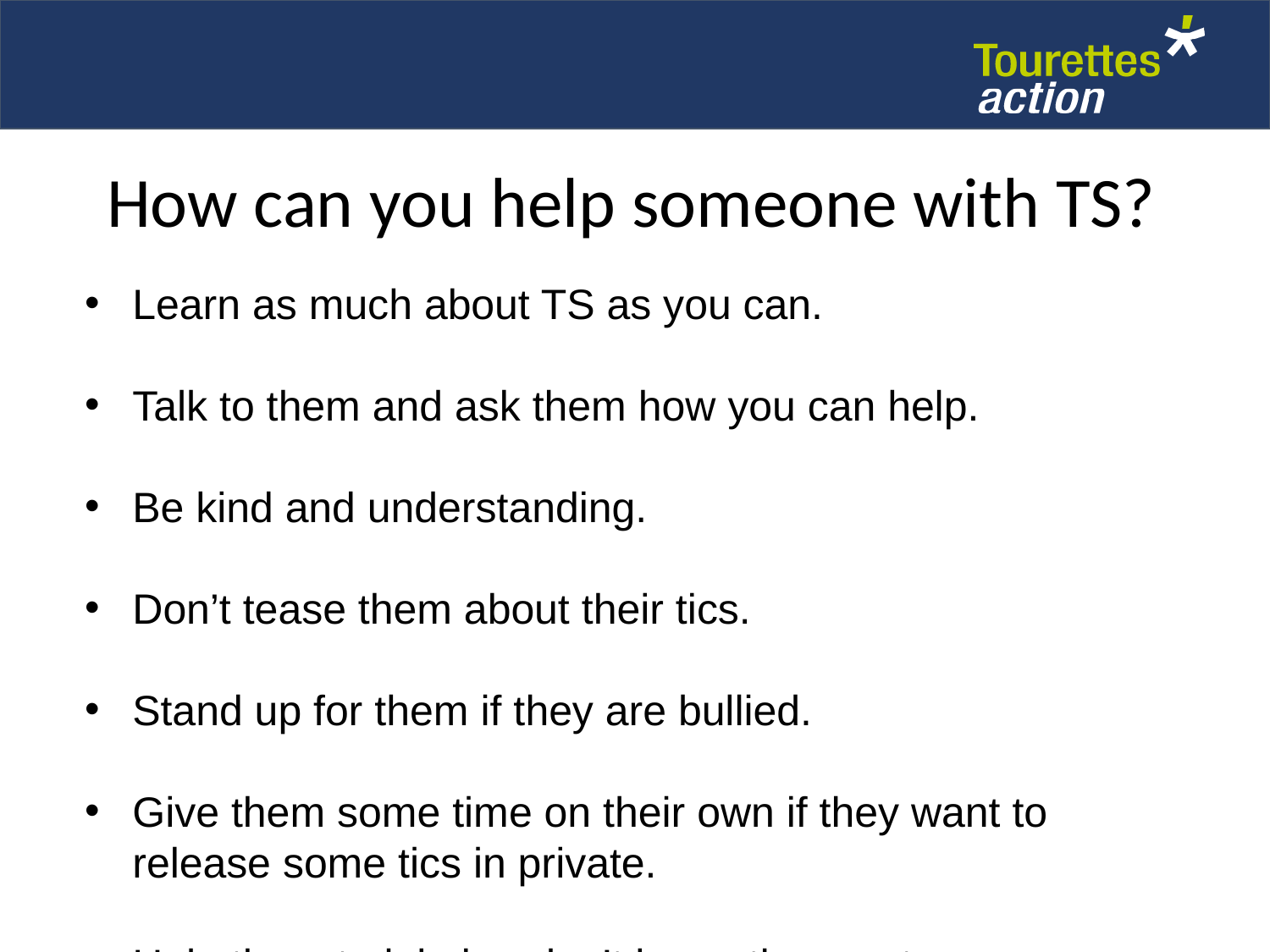

# How can you help someone with TS?
Learn as much about TS as you can.

Talk to them and ask them how you can help.

Be kind and understanding.

Don’t tease them about their tics.

Stand up for them if they are bullied.

Give them some time on their own if they want to release some tics in private.

Help them to join in - don’t leave them out.